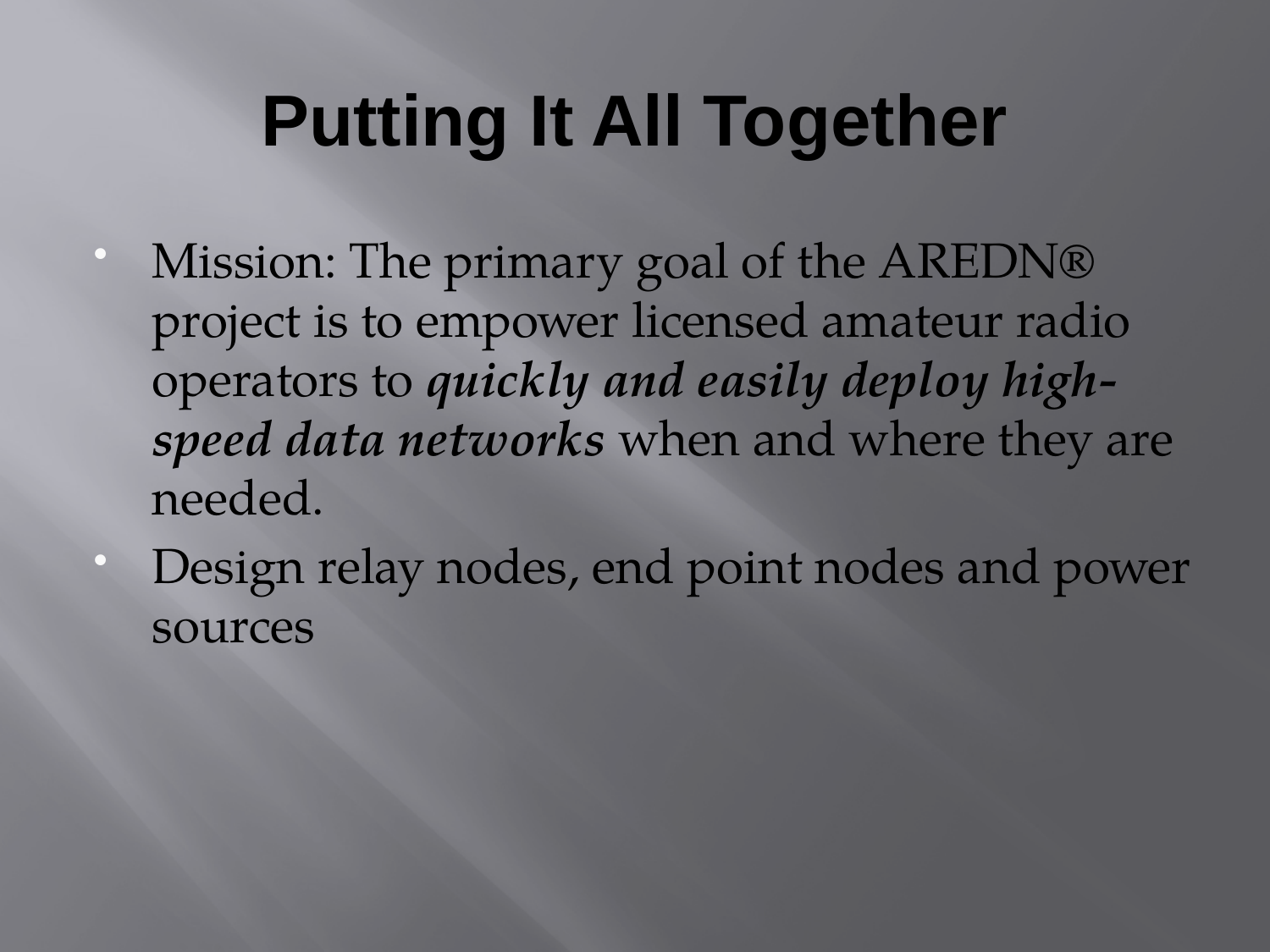

# Putting It All Together
Mission: The primary goal of the AREDN® project is to empower licensed amateur radio operators to quickly and easily deploy high-speed data networks when and where they are needed.
Design relay nodes, end point nodes and power sources